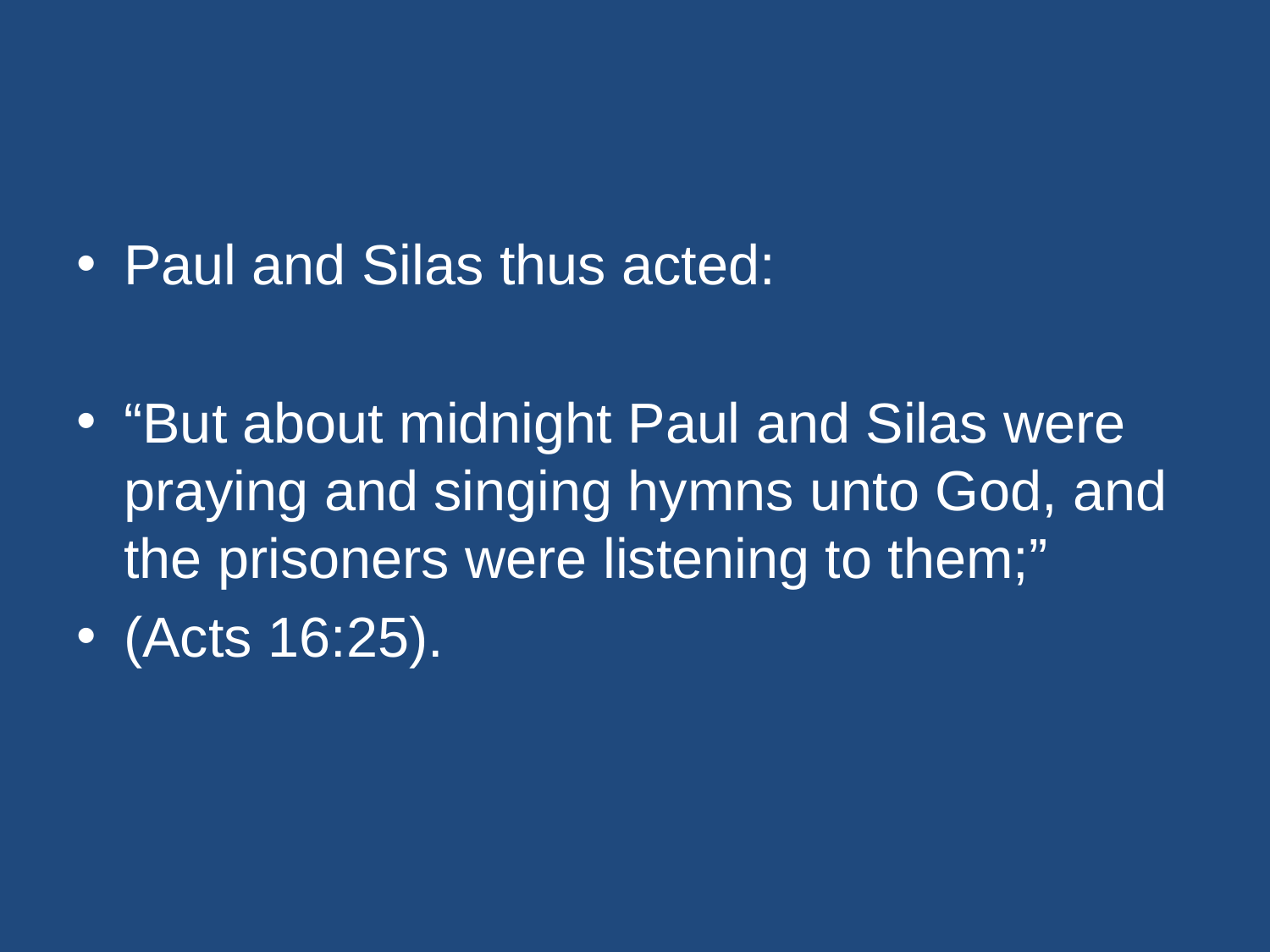

#
Paul and Silas thus acted:

“But about midnight Paul and Silas were praying and singing hymns unto God, and the prisoners were listening to them;”
(Acts 16:25).